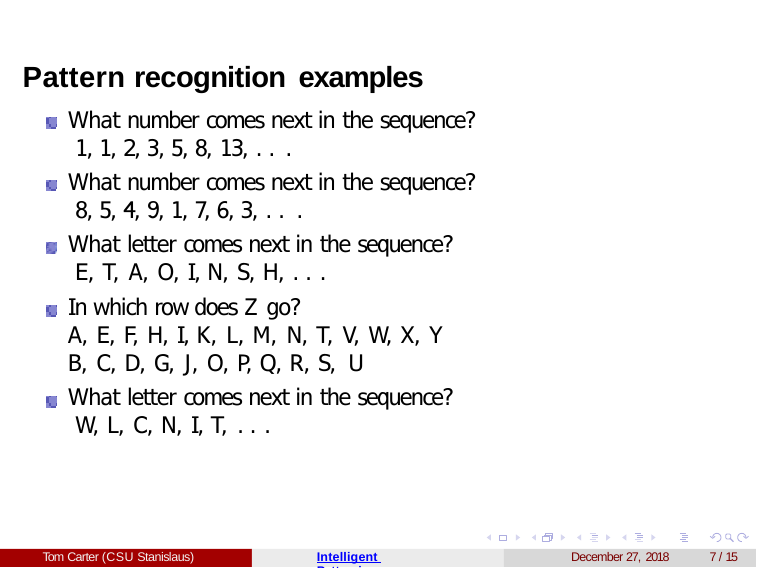

# Pattern recognition examples
What number comes next in the sequence?  1, 1, 2, 3, 5, 8, 13, . . .
What number comes next in the sequence?  8, 5, 4, 9, 1, 7, 6, 3, . . .
What letter comes next in the sequence?  E, T, A, O, I, N, S, H, . . .
In which row does Z go?
A, E, F, H, I, K, L, M, N, T, V, W, X, Y
B, C, D, G, J, O, P, Q, R, S, U
What letter comes next in the sequence?  W, L, C, N, I, T, . . .

Intelligent Patterning
Tom Carter (CSU Stanislaus)
December 27, 2018
7 / 15